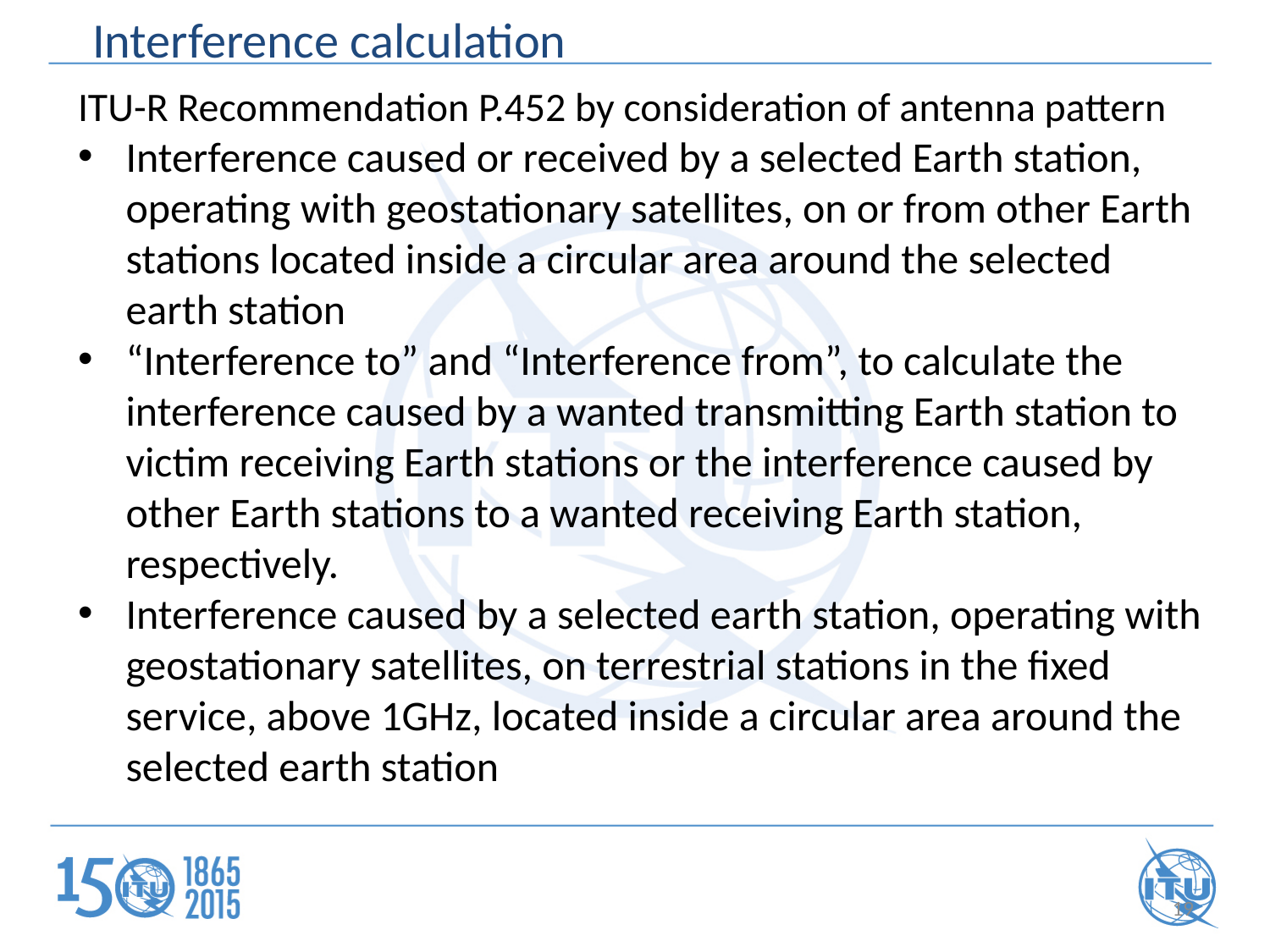

Interference calculation
ITU-R Recommendation P.452 by consideration of antenna pattern
Interference caused or received by a selected Earth station, operating with geostationary satellites, on or from other Earth stations located inside a circular area around the selected earth station
“Interference to” and “Interference from”, to calculate the interference caused by a wanted transmitting Earth station to victim receiving Earth stations or the interference caused by other Earth stations to a wanted receiving Earth station, respectively.
Interference caused by a selected earth station, operating with geostationary satellites, on terrestrial stations in the fixed service, above 1GHz, located inside a circular area around the selected earth station
19